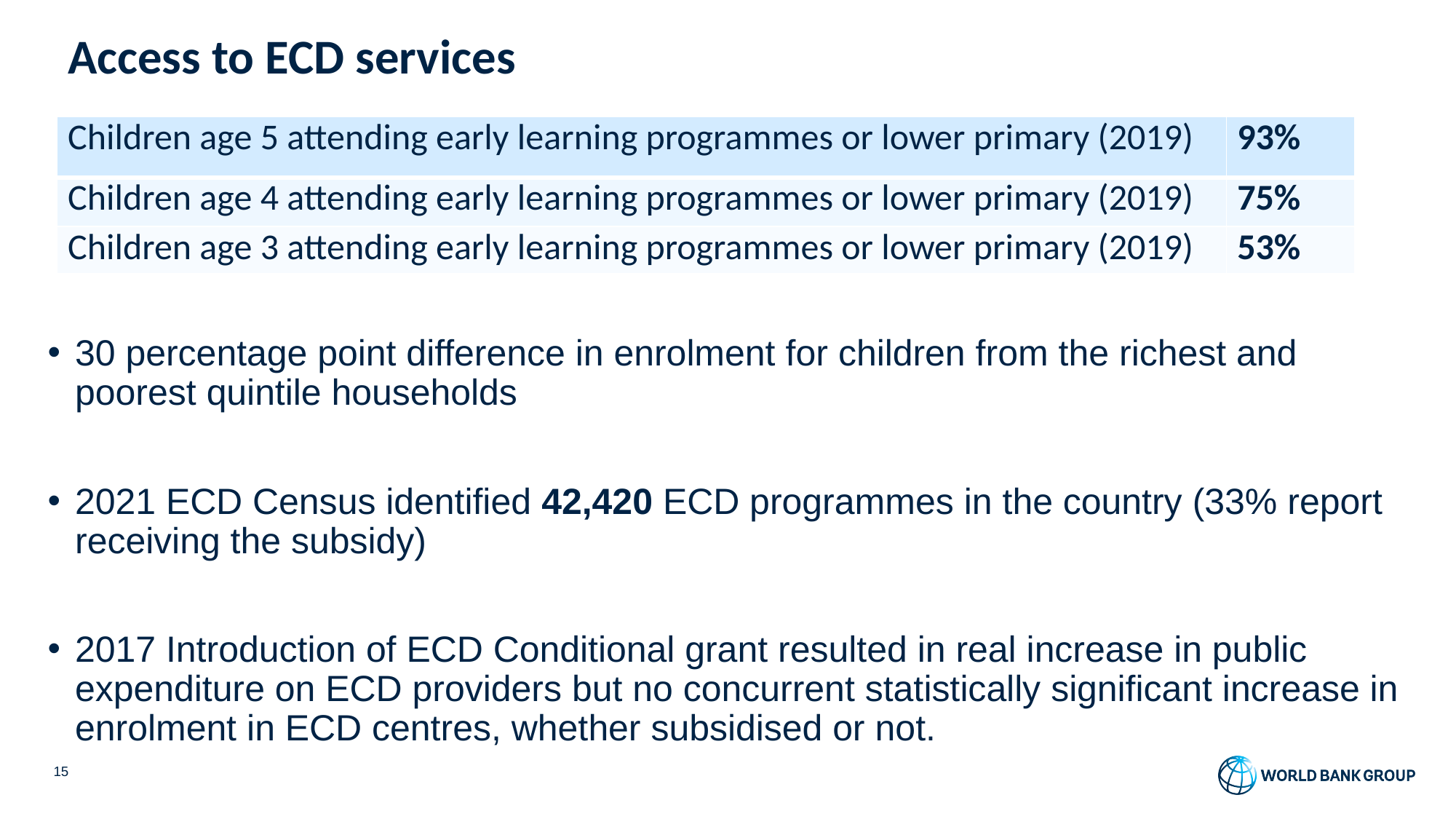

# Access to ECD services
| Children age 5 attending early learning programmes or lower primary (2019) | 93% |
| --- | --- |
| Children age 4 attending early learning programmes or lower primary (2019) | 75% |
| Children age 3 attending early learning programmes or lower primary (2019) | 53% |
30 percentage point difference in enrolment for children from the richest and poorest quintile households

2021 ECD Census identified 42,420 ECD programmes in the country (33% report receiving the subsidy)

2017 Introduction of ECD Conditional grant resulted in real increase in public expenditure on ECD providers but no concurrent statistically significant increase in enrolment in ECD centres, whether subsidised or not.